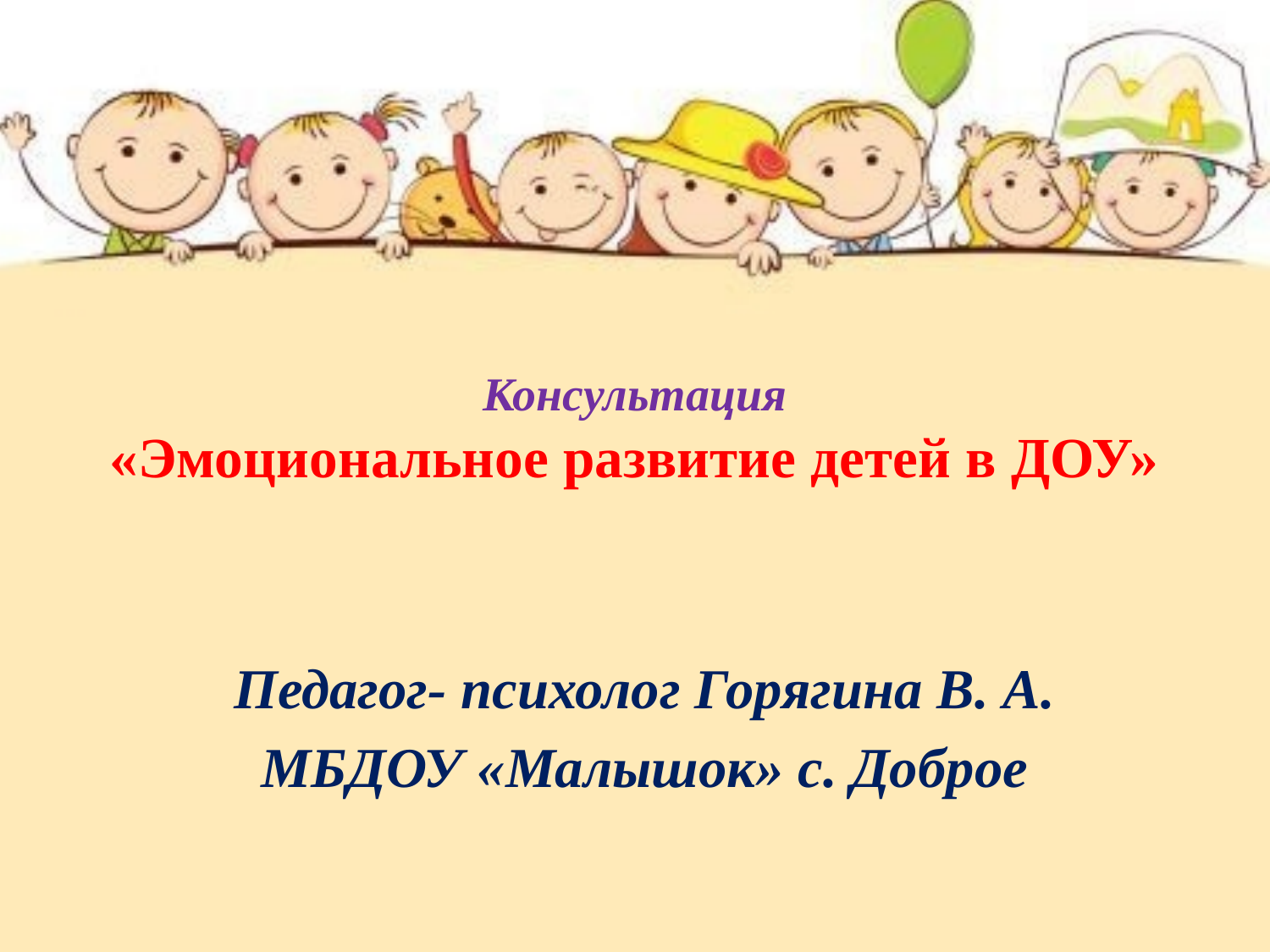

# Консультация «Эмоциональное развитие детей в ДОУ»
Педагог- психолог Горягина В. А.
МБДОУ «Малышок» с. Доброе